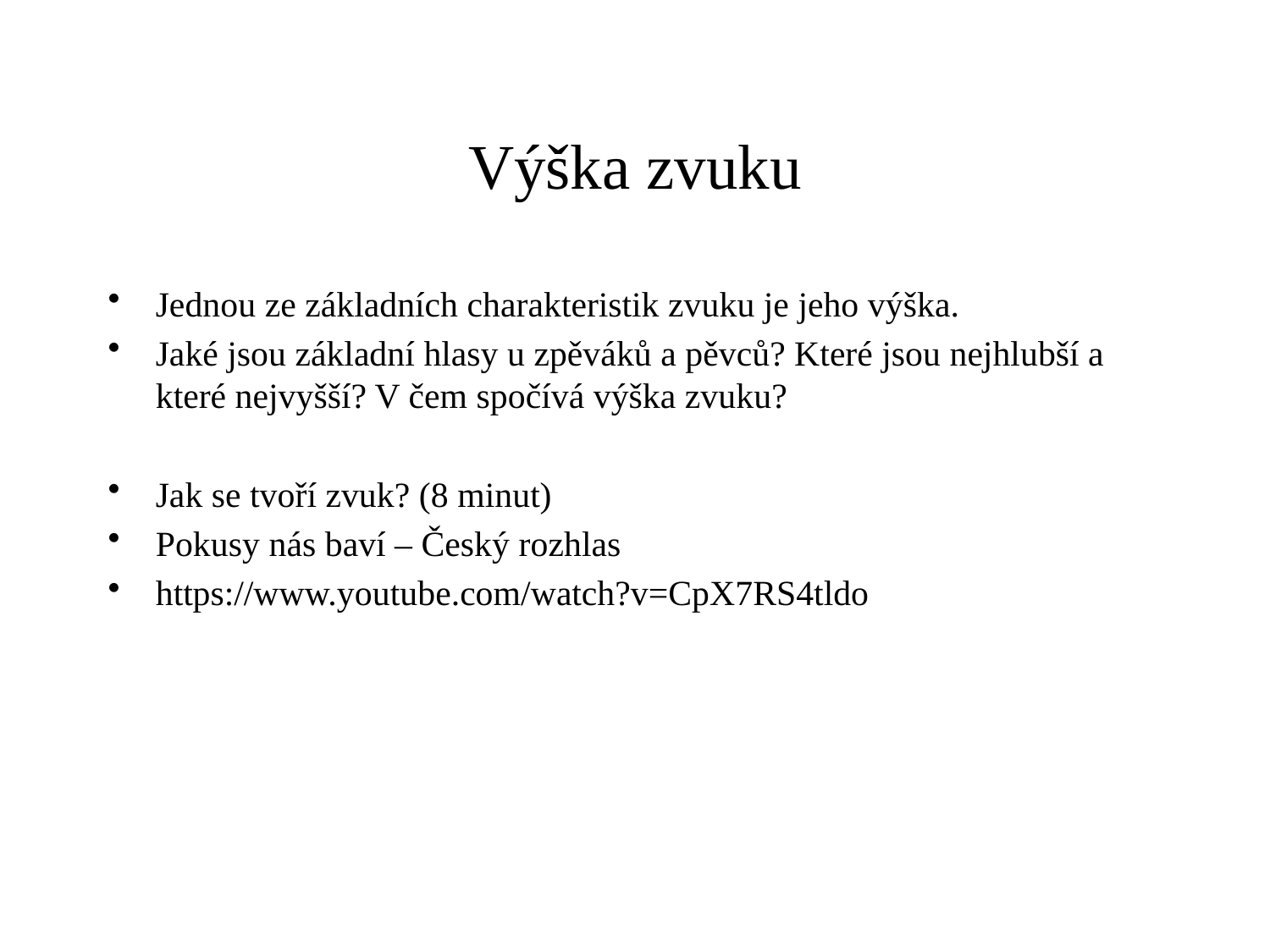

Výška zvuku
Jednou ze základních charakteristik zvuku je jeho výška.
Jaké jsou základní hlasy u zpěváků a pěvců? Které jsou nejhlubší a které nejvyšší? V čem spočívá výška zvuku?

Jak se tvoří zvuk? (8 minut)
Pokusy nás baví – Český rozhlas
https://www.youtube.com/watch?v=CpX7RS4tldo